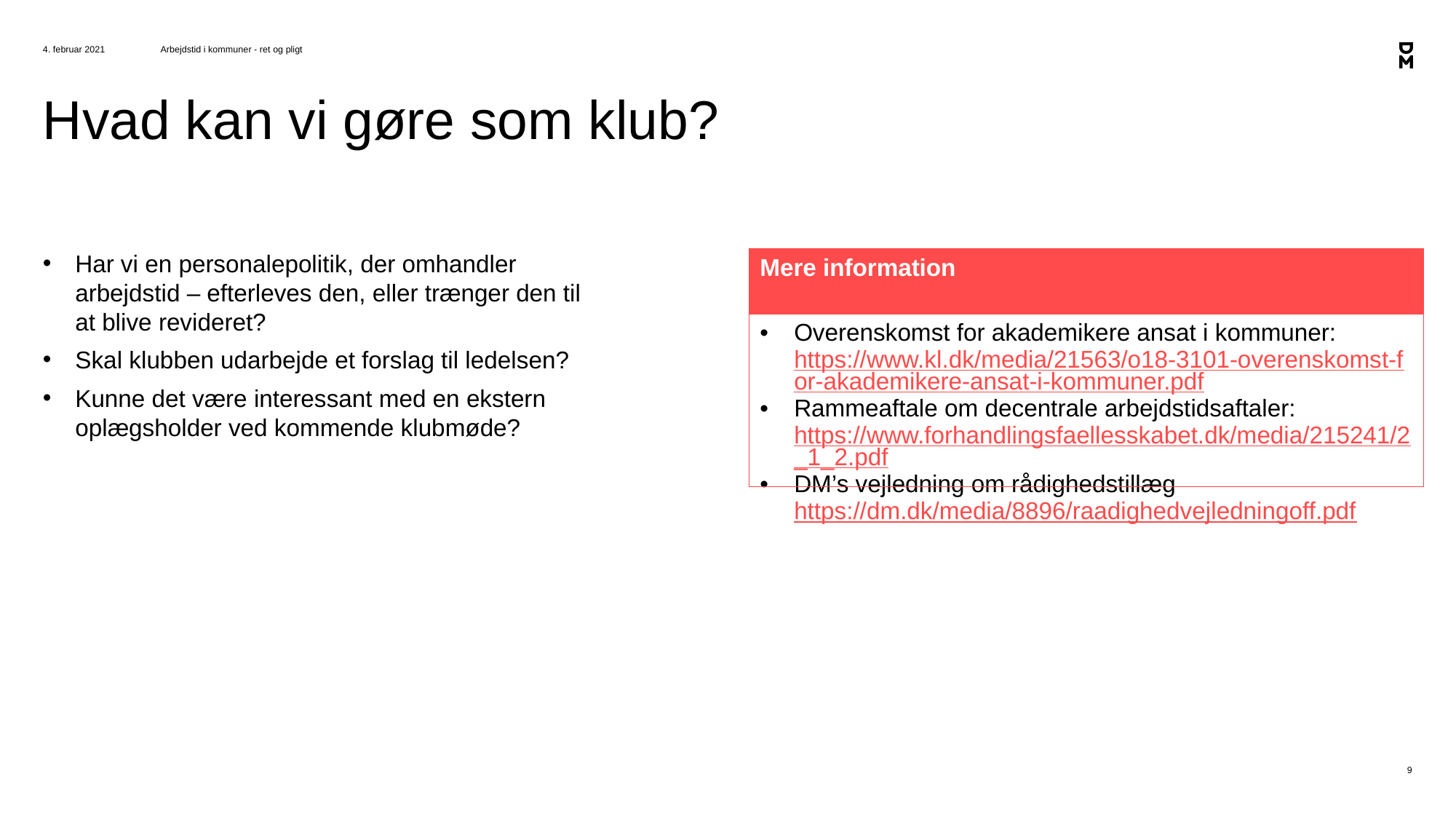

4. februar 2021
Arbejdstid i kommuner - ret og pligt
# Hvad kan vi gøre som klub?
Har vi en personalepolitik, der omhandler arbejdstid – efterleves den, eller trænger den til at blive revideret?
Skal klubben udarbejde et forslag til ledelsen?
Kunne det være interessant med en ekstern oplægsholder ved kommende klubmøde?

| Mere information |
| --- |
| Overenskomst for akademikere ansat i kommuner: https://www.kl.dk/media/21563/o18-3101-overenskomst-for-akademikere-ansat-i-kommuner.pdf Rammeaftale om decentrale arbejdstidsaftaler: https://www.forhandlingsfaellesskabet.dk/media/215241/2\_1\_2.pdf DM’s vejledning om rådighedstillæg https://dm.dk/media/8896/raadighedvejledningoff.pdf |

9